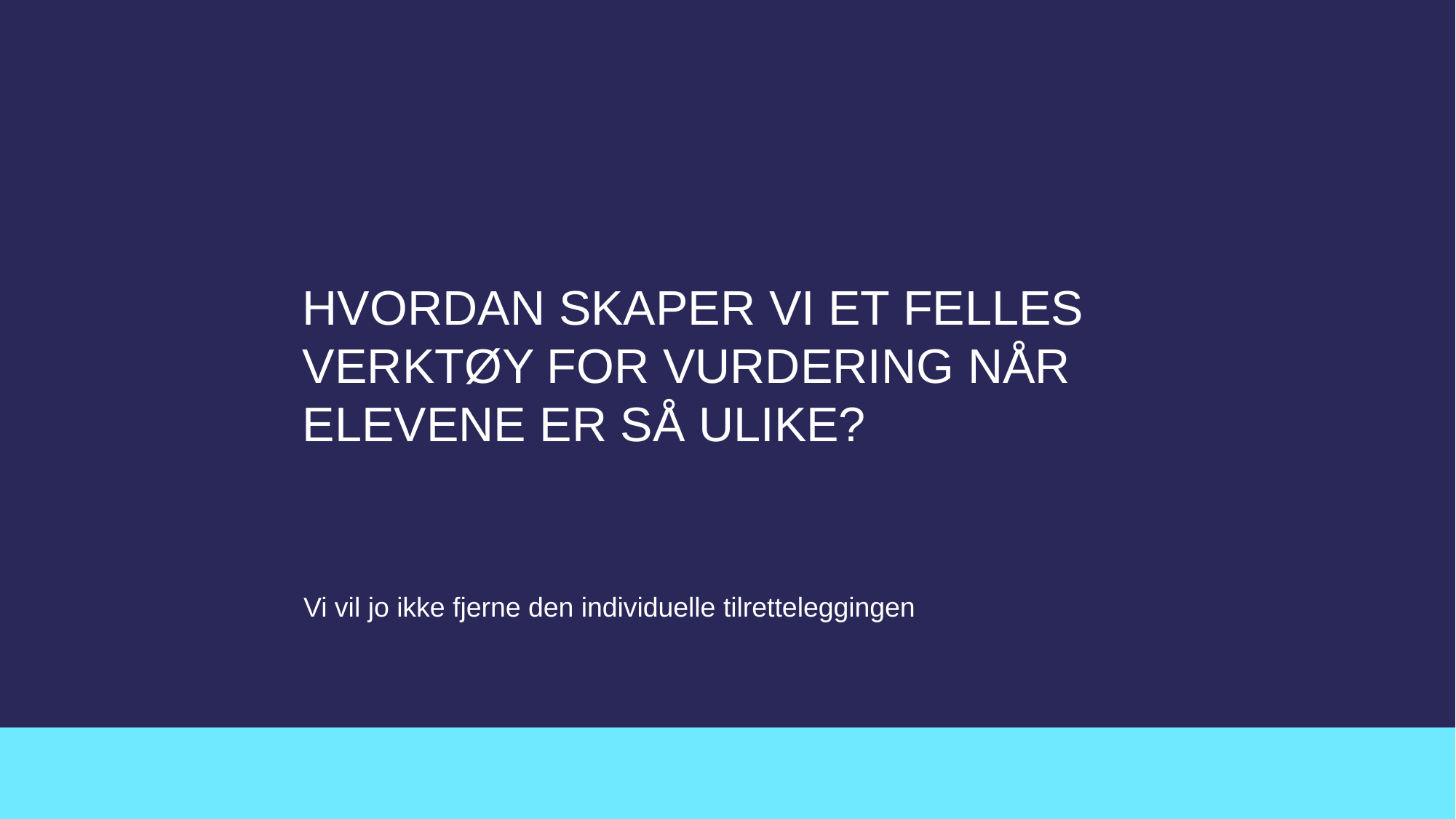

# HVORDAN SKAPER VI ET FELLES VERKTØY FOR VURDERING NÅR ELEVENE ER SÅ ULIKE?

Vi vil jo ikke fjerne den individuelle tilretteleggingen
10
27.11.2023